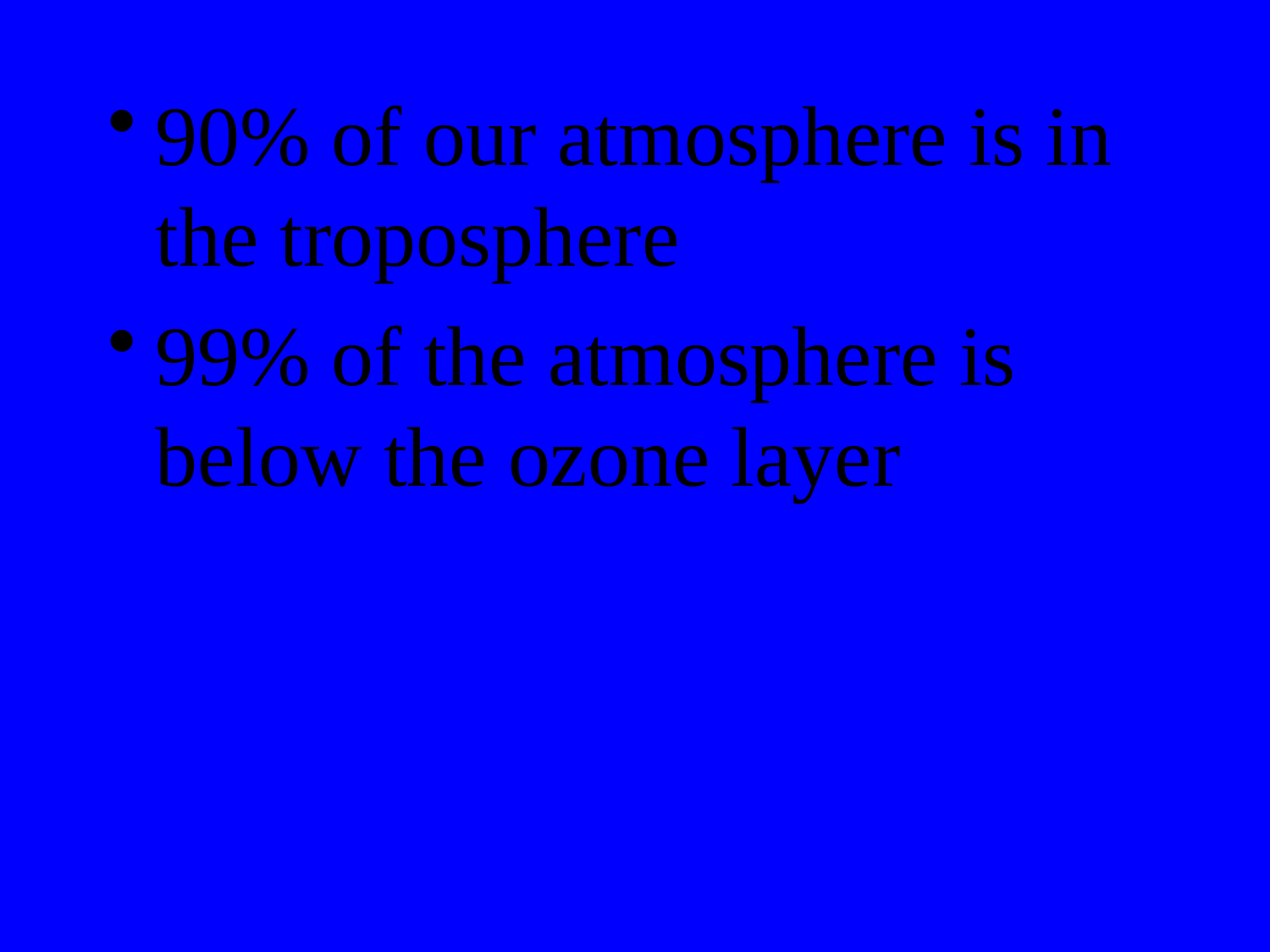

90% of our atmosphere is in the troposphere
99% of the atmosphere is below the ozone layer
#